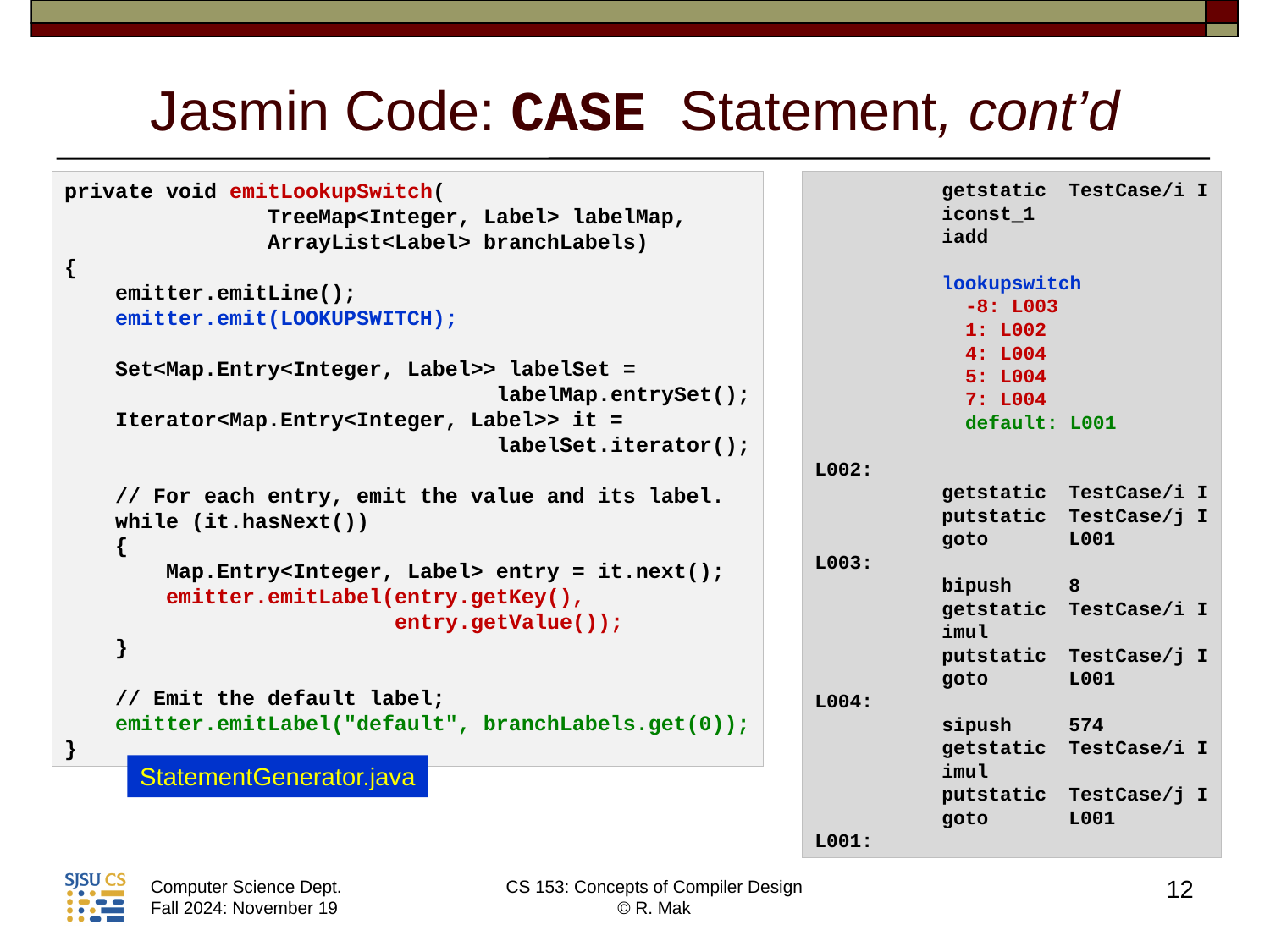

# Jasmin Code: CASE Statement, cont’d
private void emitLookupSwitch(
                TreeMap<Integer, Label> labelMap,
                ArrayList<Label> branchLabels)
{
    emitter.emitLine();
    emitter.emit(LOOKUPSWITCH);

    Set<Map.Entry<Integer, Label>> labelSet =
                                  labelMap.entrySet();
    Iterator<Map.Entry<Integer, Label>> it =
                                  labelSet.iterator();

    // For each entry, emit the value and its label.
    while (it.hasNext())
    {
        Map.Entry<Integer, Label> entry = it.next();
        emitter.emitLabel(entry.getKey(),
                          entry.getValue());
    }
    // Emit the default label;
    emitter.emitLabel("default", branchLabels.get(0));
}
	getstatic	TestCase/i I
	iconst_1
	iadd

	lookupswitch
	  -8: L003
	  1: L002
	  4: L004
	  5: L004
	  7: L004
	  default: L001

L002:
	getstatic	TestCase/i I
	putstatic	TestCase/j I
	goto	L001
L003:
	bipush	8
	getstatic	TestCase/i I
	imul
	putstatic	TestCase/j I
	goto	L001
L004:
	sipush	574
	getstatic	TestCase/i I
	imul
	putstatic	TestCase/j I
	goto	L001
L001:
StatementGenerator.java
12